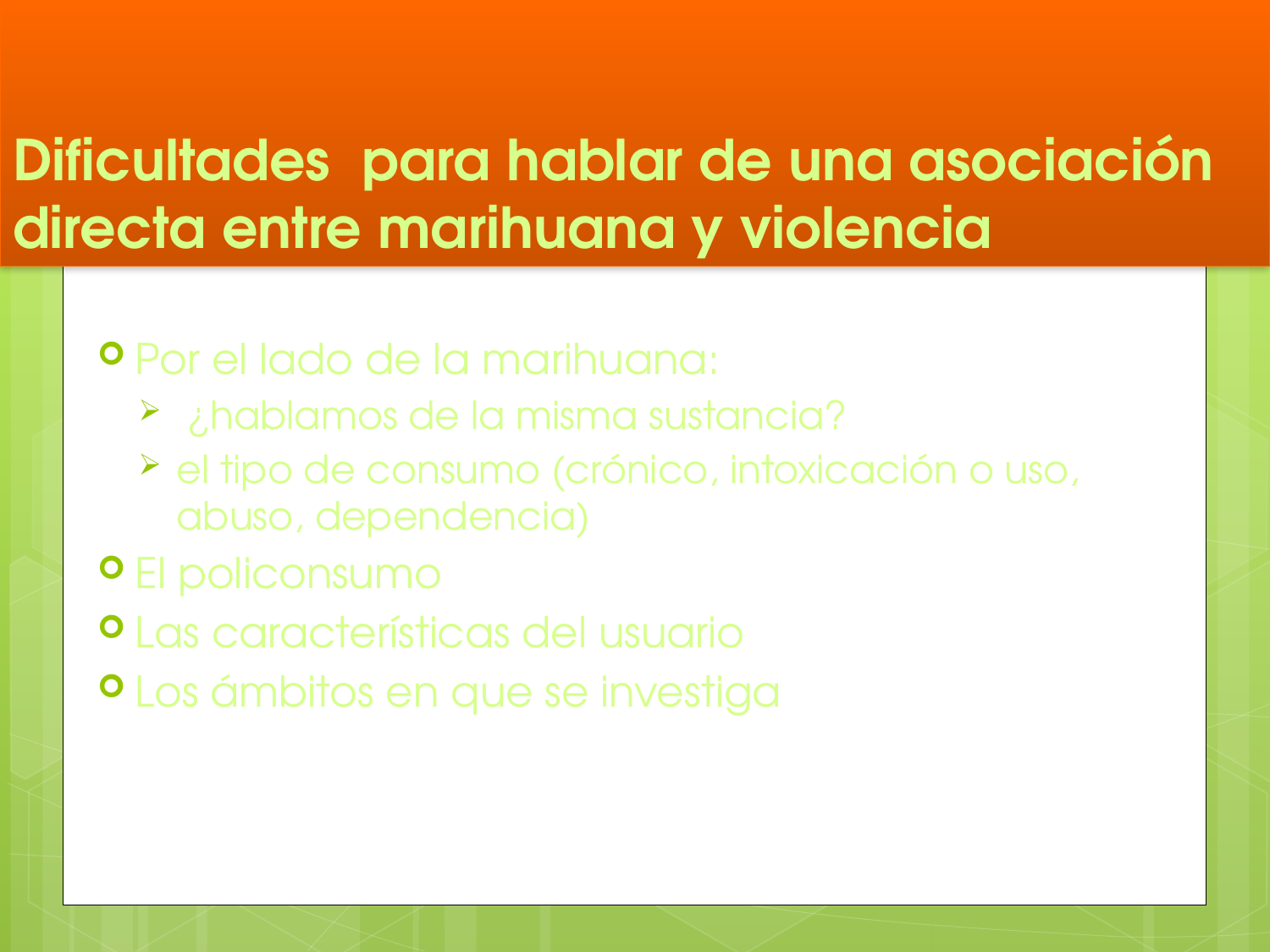

# Dificultades  para hablar de una asociación directa entre marihuana y violencia
Por el lado de la marihuana:
 ¿hablamos de la misma sustancia?
el tipo de consumo (crónico, intoxicación o uso, abuso, dependencia)
El policonsumo
Las características del usuario
Los ámbitos en que se investiga